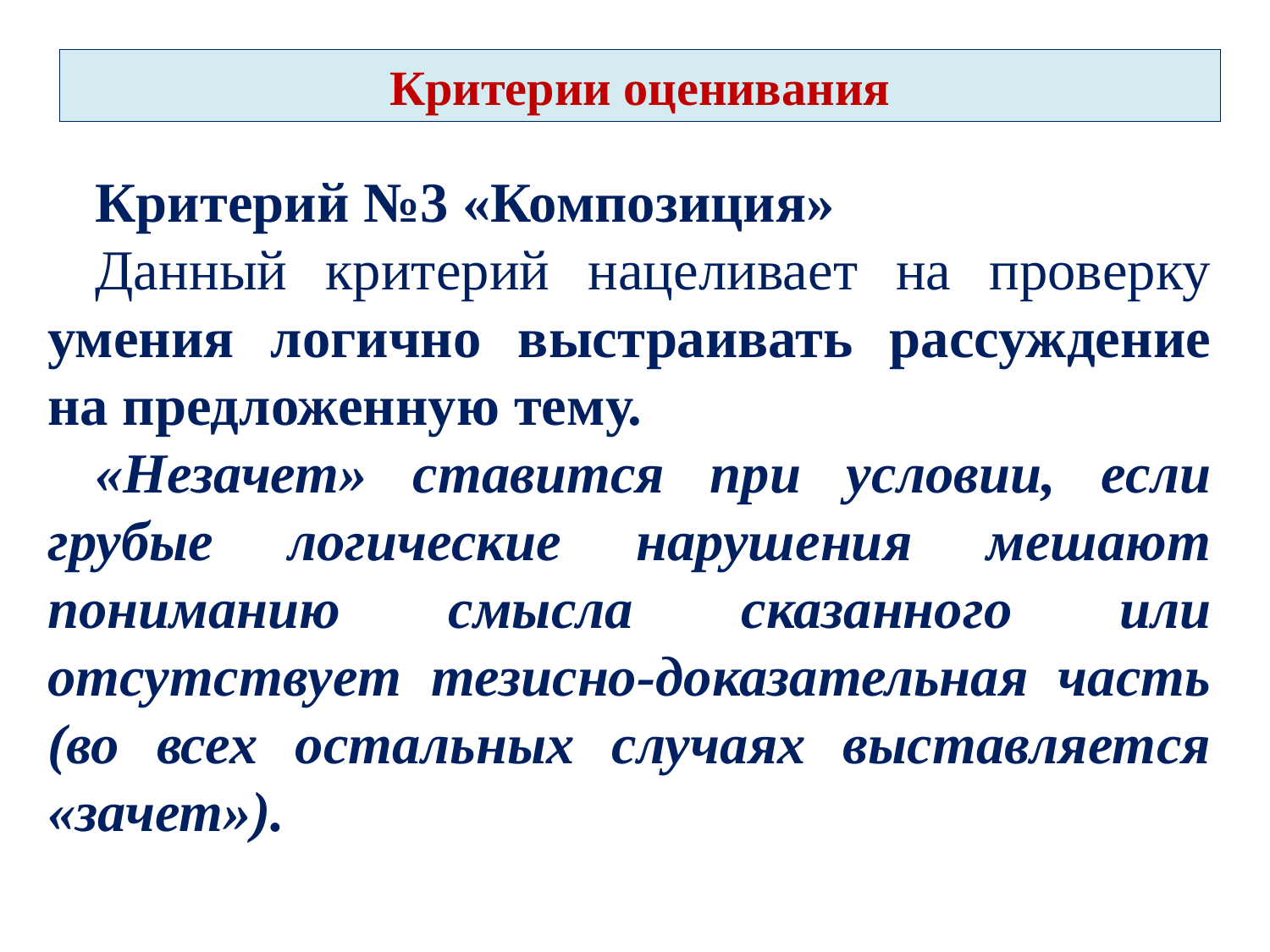

Критерий №3 «Композиция»
Данный критерий нацеливает на проверку умения логично выстраивать рассуждение на предложенную тему.
«Незачет» ставится при условии, если грубые логические нарушения мешают пониманию смысла сказанного или отсутствует тезисно-доказательная часть (во всех остальных случаях выставляется «зачет»).
Критерии оценивания